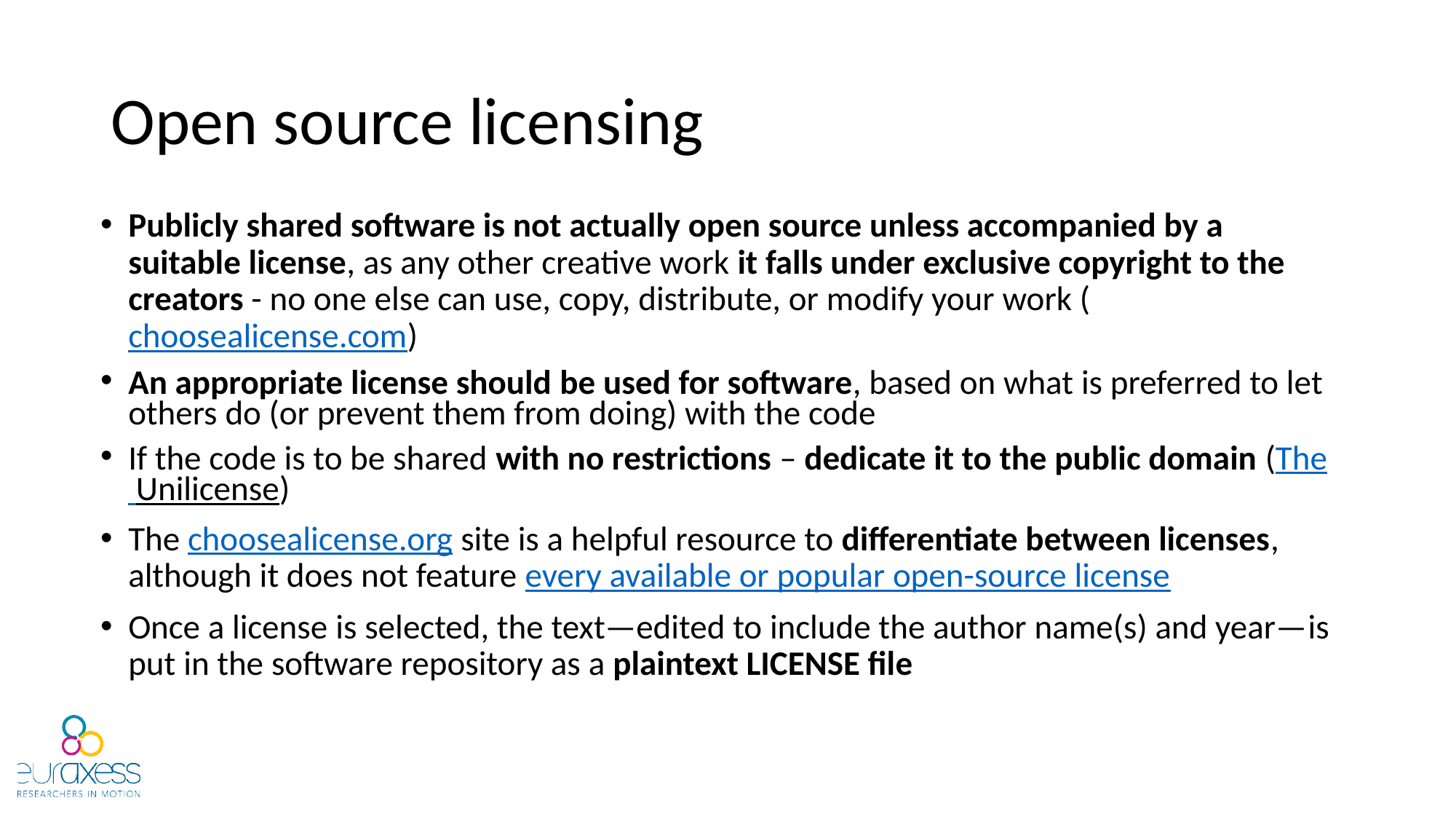

# Open source licensing
Publicly shared software is not actually open source unless accompanied by a suitable license, as any other creative work it falls under exclusive copyright to the creators - no one else can use, copy, distribute, or modify your work (choosealicense.com)
An appropriate license should be used for software, based on what is preferred to let others do (or prevent them from doing) with the code
If the code is to be shared with no restrictions – dedicate it to the public domain (The Unilicense)
The choosealicense.org site is a helpful resource to differentiate between licenses, although it does not feature every available or popular open-source license
Once a license is selected, the text—edited to include the author name(s) and year—is put in the software repository as a plaintext LICENSE file